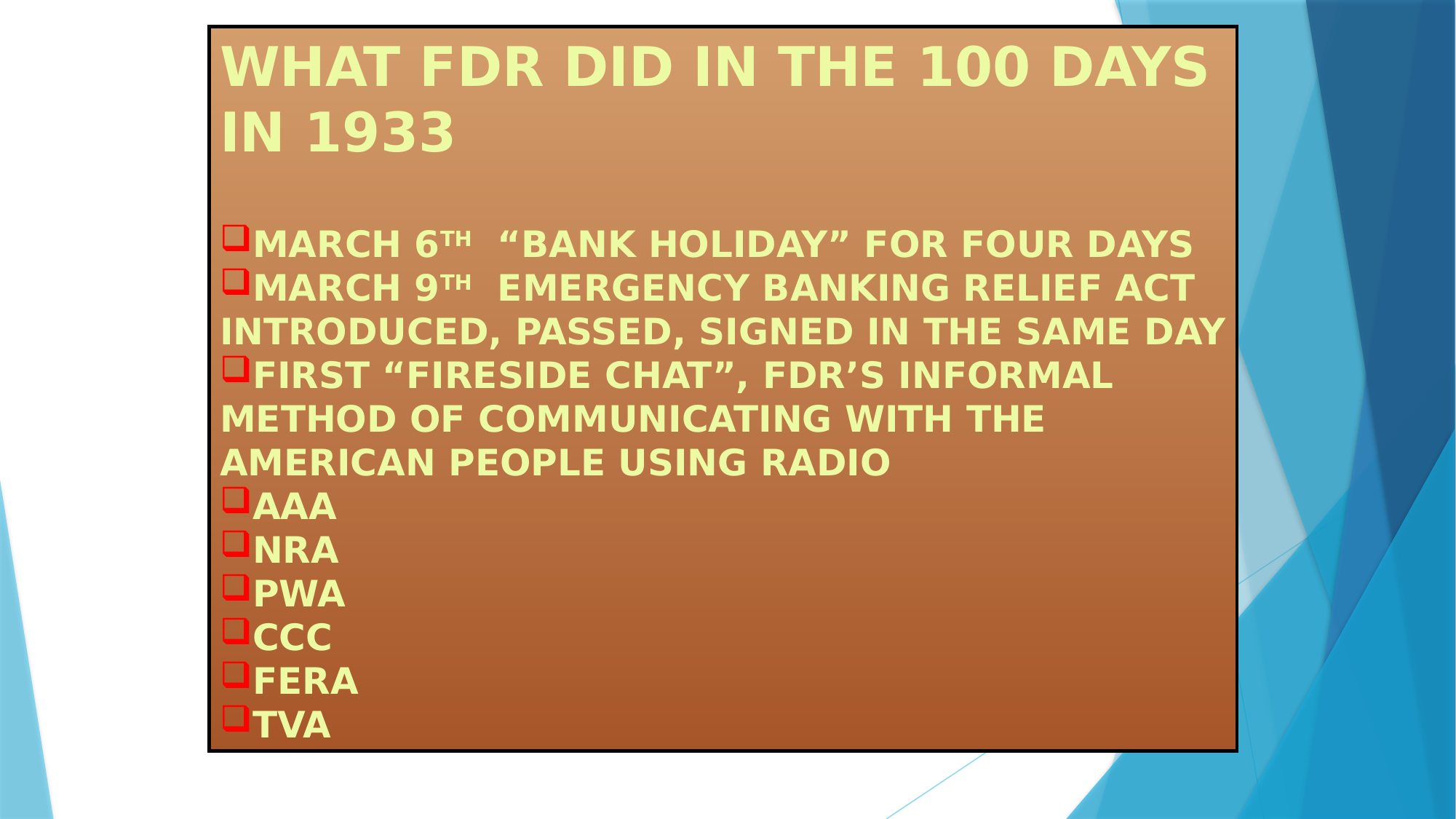

WHAT FDR DID IN THE 100 DAYS IN 1933

MARCH 6TH  “BANK HOLIDAY” FOR FOUR DAYS
MARCH 9TH  EMERGENCY BANKING RELIEF ACT INTRODUCED, PASSED, SIGNED IN THE SAME DAY
FIRST “FIRESIDE CHAT”, FDR’S INFORMAL METHOD OF COMMUNICATING WITH THE AMERICAN PEOPLE USING RADIO
AAA
NRA
PWA
CCC
FERA
TVA
33